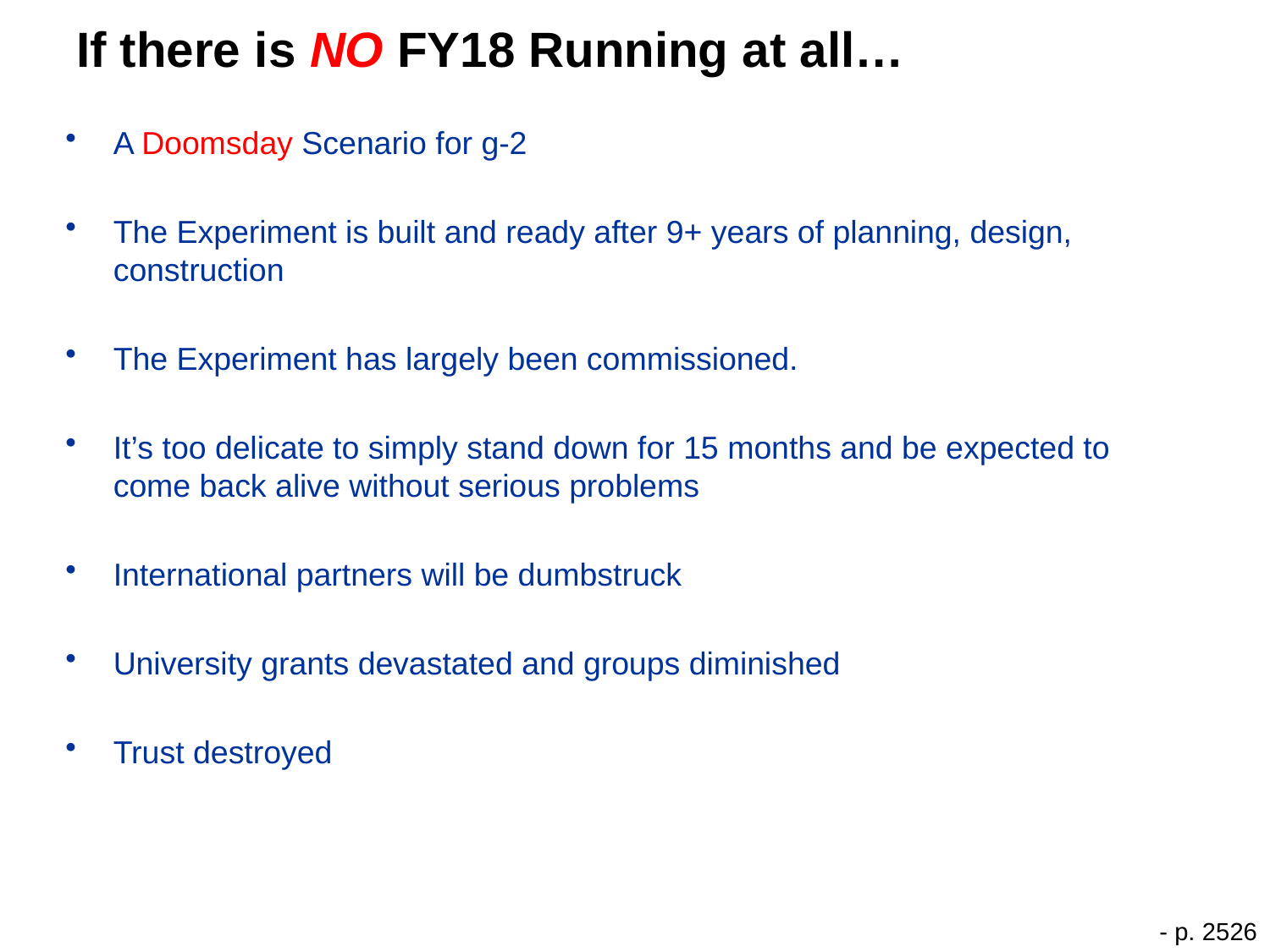

# If there is NO FY18 Running at all…
A Doomsday Scenario for g-2

The Experiment is built and ready after 9+ years of planning, design, construction

The Experiment has largely been commissioned.

It’s too delicate to simply stand down for 15 months and be expected to come back alive without serious problems

International partners will be dumbstruck

University grants devastated and groups diminished

Trust destroyed

- p. 2526